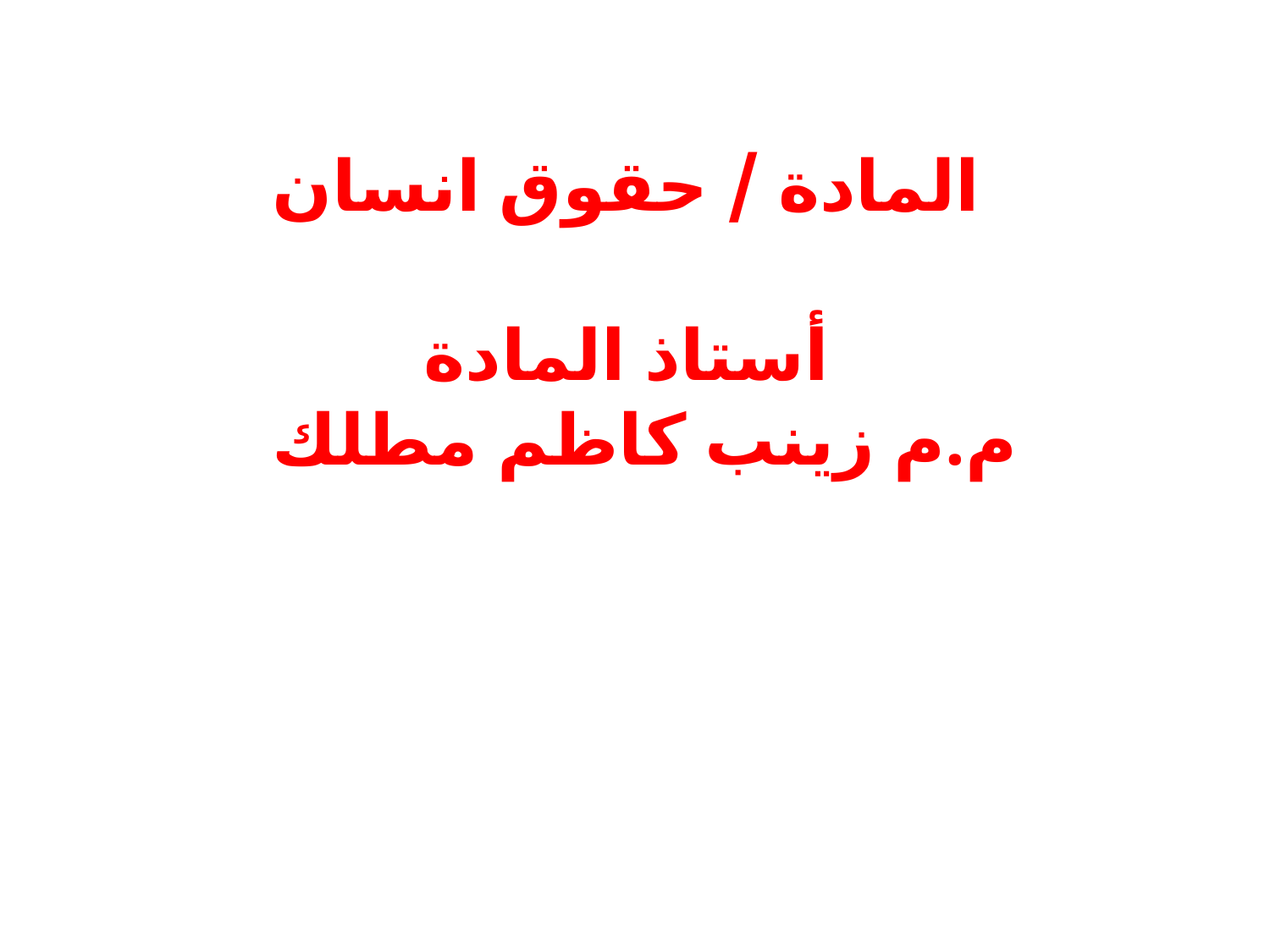

# المادة / حقوق انسان أستاذ المادة م.م زينب كاظم مطلك